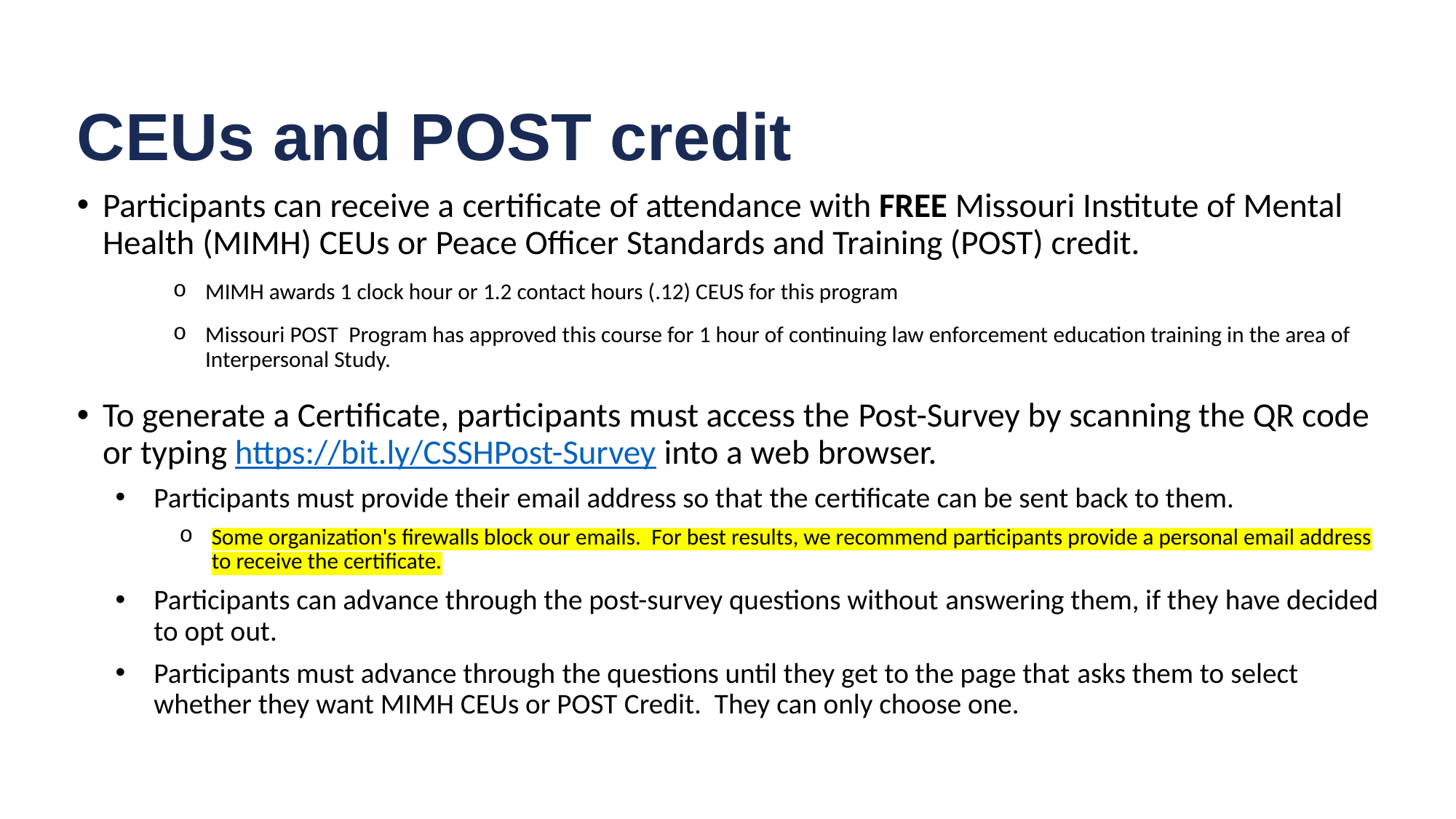

# CEUs and POST credit
Participants can receive a certificate of attendance with FREE Missouri Institute of Mental Health (MIMH) CEUs or Peace Officer Standards and Training (POST) credit.
MIMH awards 1 clock hour or 1.2 contact hours (.12) CEUS for this program
Missouri POST  Program has approved this course for 1 hour of continuing law enforcement education training in the area of Interpersonal Study.
To generate a Certificate, participants must access the Post-Survey by scanning the QR code or typing https://bit.ly/CSSHPost-Survey into a web browser.
Participants must provide their email address so that the certificate can be sent back to them.
Some organization's firewalls block our emails.  For best results, we recommend participants provide a personal email address to receive the certificate.
Participants can advance through the post-survey questions without answering them, if they have decided to opt out.
Participants must advance through the questions until they get to the page that asks them to select whether they want MIMH CEUs or POST Credit.  They can only choose one.